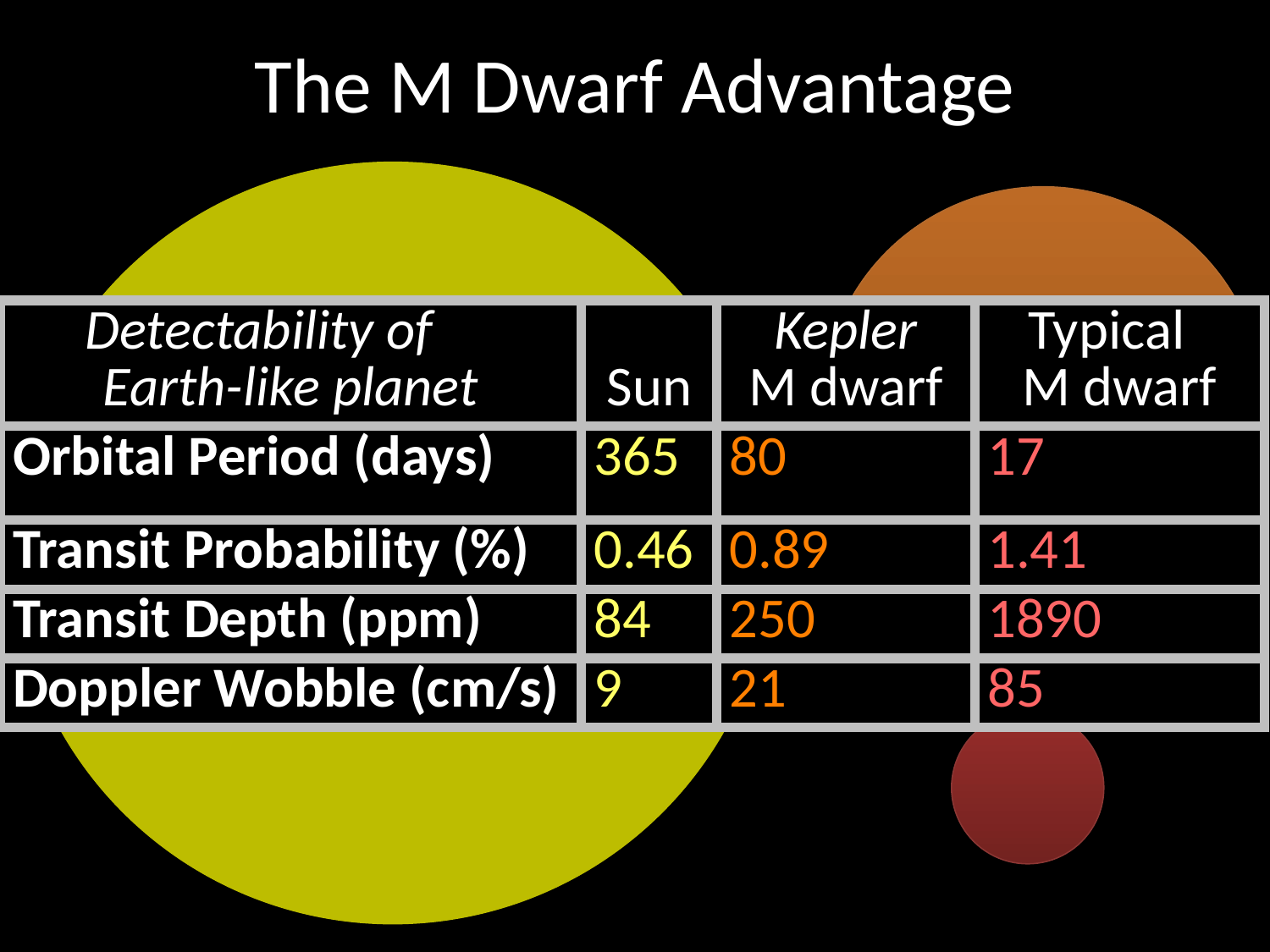

# The M Dwarf Advantage

| Detectability of Earth-like planet | Sun | Kepler M dwarf | Typical M dwarf |
| --- | --- | --- | --- |
| Orbital Period (days) | 365 | 80 | 17 |
| Transit Probability (%) | 0.46 | 0.89 | 1.41 |
| Transit Depth (ppm) | 84 | 250 | 1890 |
| Doppler Wobble (cm/s) | 9 | 21 | 85 |